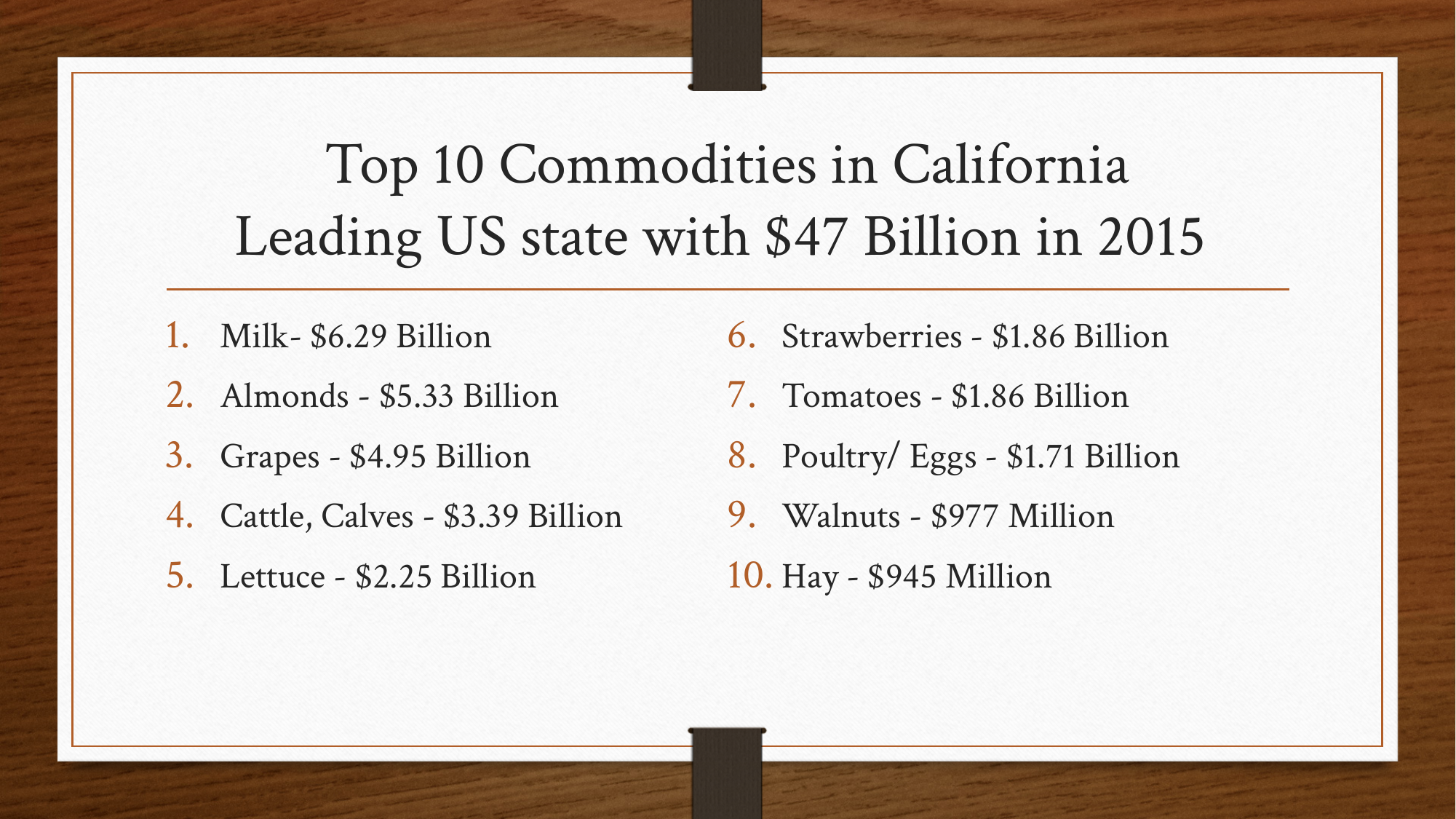

# Top 10 Commodities in California Leading US state with $47 Billion in 2015
Milk- $6.29 Billion
Almonds - $5.33 Billion
Grapes - $4.95 Billion
Cattle, Calves - $3.39 Billion
Lettuce - $2.25 Billion

Strawberries - $1.86 Billion
Tomatoes - $1.86 Billion
Poultry/ Eggs - $1.71 Billion
Walnuts - $977 Million
Hay - $945 Million